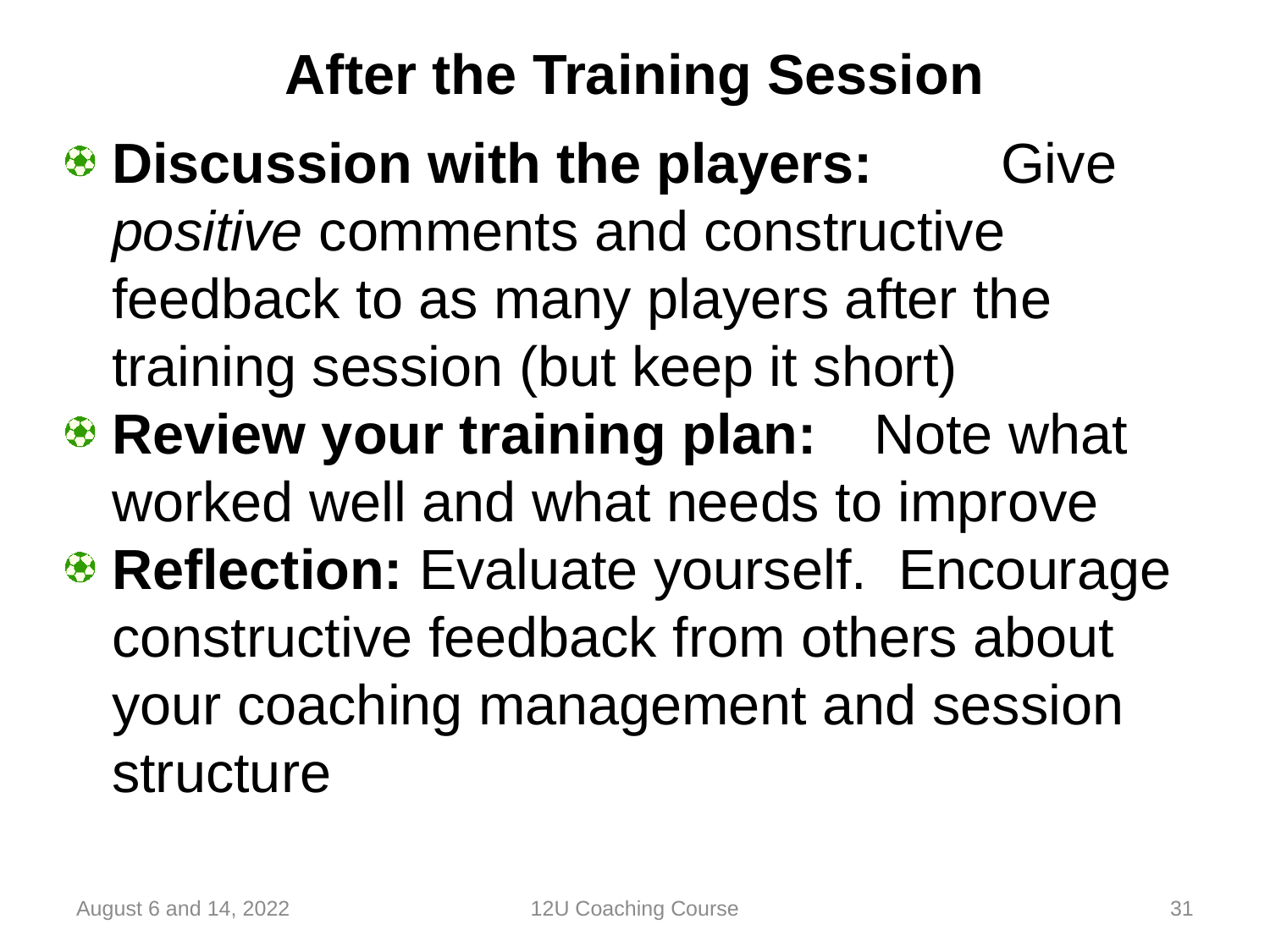

# After the Training Session
Discussion with the players: 	Give positive comments and constructive feedback to as many players after the training session (but keep it short)
Review your training plan: 	Note what worked well and what needs to improve
Reflection: Evaluate yourself.  Encourage constructive feedback from others about your coaching management and session structure
August 6 and 14, 2022
12U Coaching Course
31